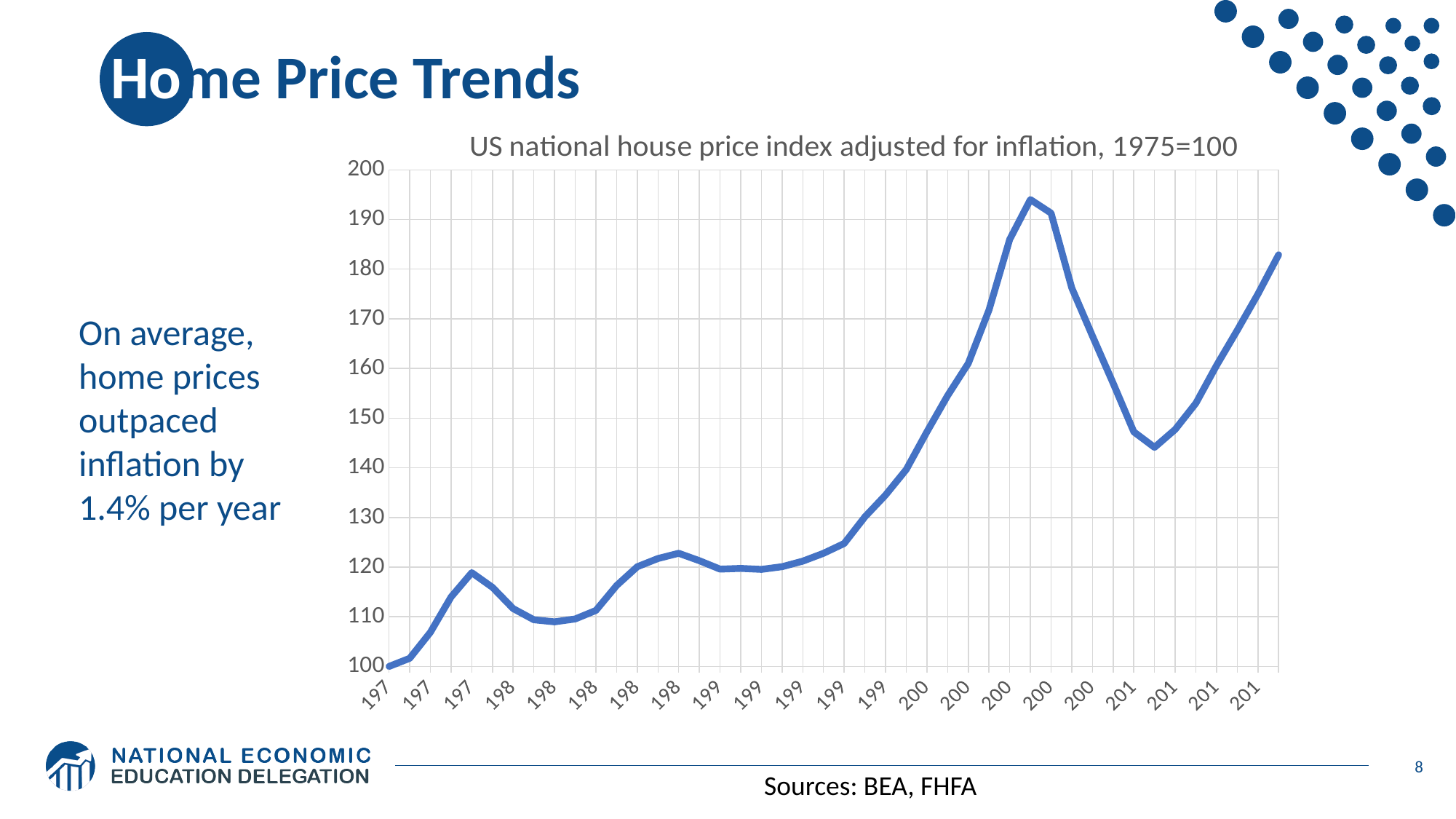

# Home Price Trends

### Chart: US national house price index adjusted for inflation, 1975=100

| Category | House price index adj for inflation, 1975=100 |
|---|---|
| 1975 | 100.0 |
| 1976 | 101.632804465554 |
| 1977 | 106.8740121951047 |
| 1978 | 113.9869545944583 |
| 1979 | 118.8851053099219 |
| 1980 | 115.9137771750725 |
| 1981 | 111.6435202132393 |
| 1982 | 109.3899950378083 |
| 1983 | 108.9752642351017 |
| 1984 | 109.5543810999077 |
| 1985 | 111.2688343316117 |
| 1986 | 116.2909259888243 |
| 1987 | 120.0742026856042 |
| 1988 | 121.7322287518896 |
| 1989 | 122.7910332290857 |
| 1990 | 121.2861305621725 |
| 1991 | 119.5922730293561 |
| 1992 | 119.7383494730181 |
| 1993 | 119.5443347146822 |
| 1994 | 120.0861315232396 |
| 1995 | 121.1970301389091 |
| 1996 | 122.7809078761942 |
| 1997 | 124.7467610726062 |
| 1998 | 130.1089059126334 |
| 1999 | 134.5053927176978 |
| 2000 | 139.636260447547 |
| 2001 | 147.2472033101735 |
| 2002 | 154.5306792767129 |
| 2003 | 161.0218415371784 |
| 2004 | 171.7890752974874 |
| 2005 | 185.9724613534387 |
| 2006 | 194.0058162303586 |
| 2007 | 191.2850955857174 |
| 2008 | 176.2130205121589 |
| 2009 | 166.538331117445 |
| 2010 | 157.0181736905283 |
| 2011 | 147.2380606589163 |
| 2012 | 144.1055103042198 |
| 2013 | 147.7178645016101 |
| 2014 | 153.0103899361599 |
| 2015 | 160.6141596614273 |
| 2016 | 167.6992658272503 |
| 2017 | 174.9978075813085 |
| 2018 | 182.8883921624076 |
On average, home prices outpaced inflation by 1.4% per year
8
Sources: BEA, FHFA